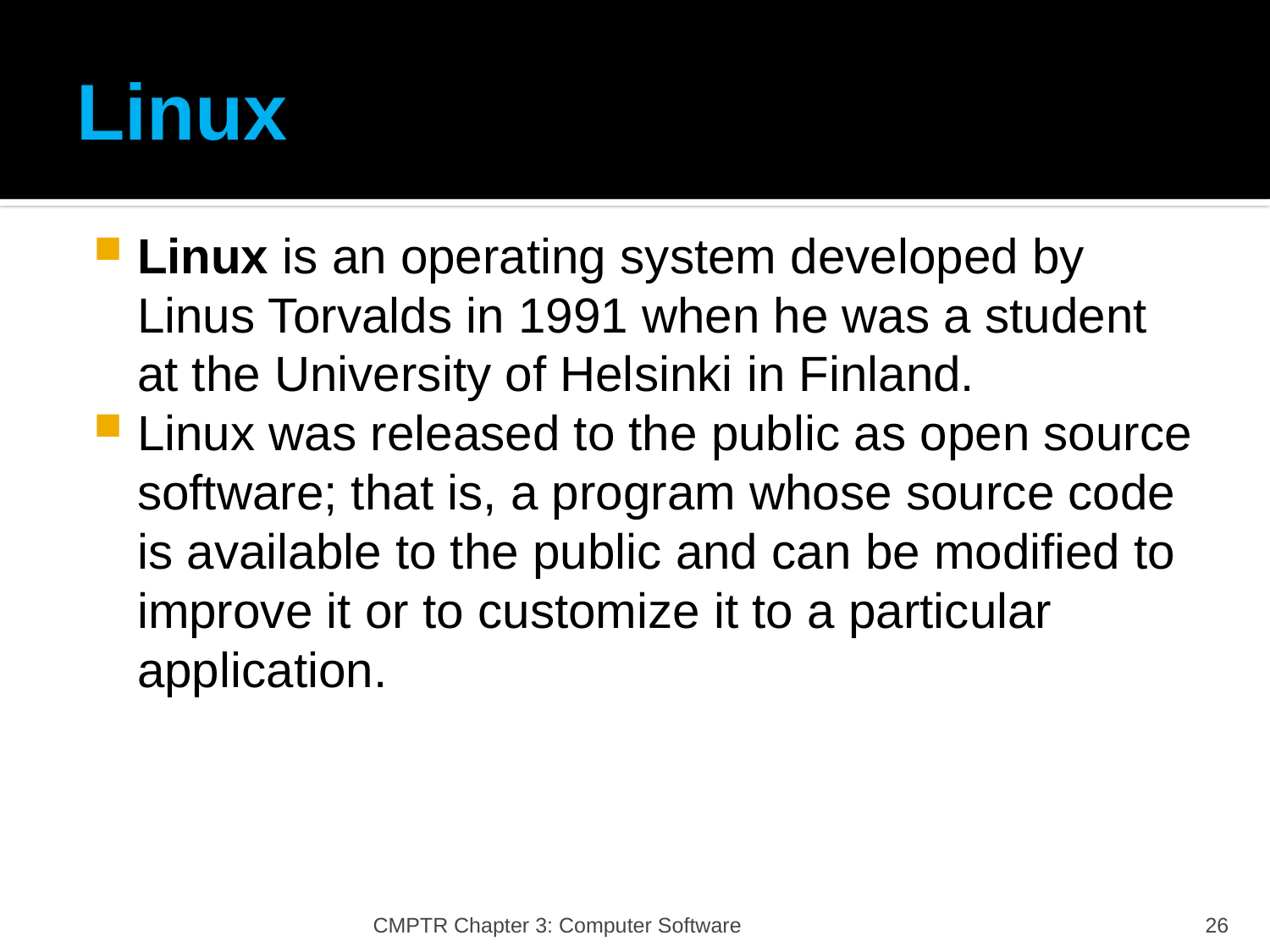

# Linux
Linux is an operating system developed by Linus Torvalds in 1991 when he was a student at the University of Helsinki in Finland.
Linux was released to the public as open source software; that is, a program whose source code is available to the public and can be modified to improve it or to customize it to a particular application.
CMPTR Chapter 3: Computer Software
26